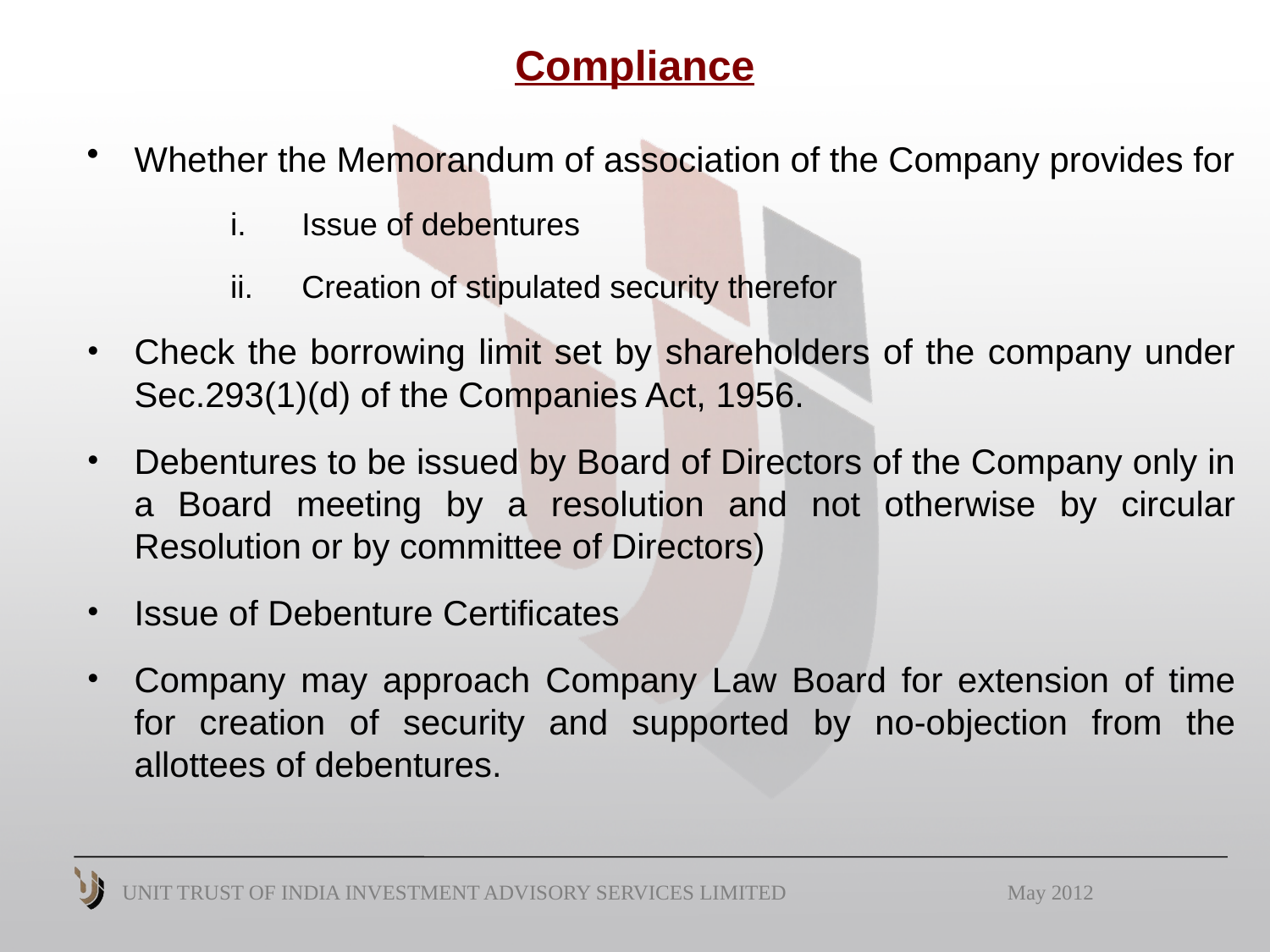

# Compliance

Whether the Memorandum of association of the Company provides for
Issue of debentures
Creation of stipulated security therefor
Check the borrowing limit set by shareholders of the company under Sec.293(1)(d) of the Companies Act, 1956.
Debentures to be issued by Board of Directors of the Company only in a Board meeting by a resolution and not otherwise by circular Resolution or by committee of Directors)
Issue of Debenture Certificates
Company may approach Company Law Board for extension of time for creation of security and supported by no-objection from the allottees of debentures.